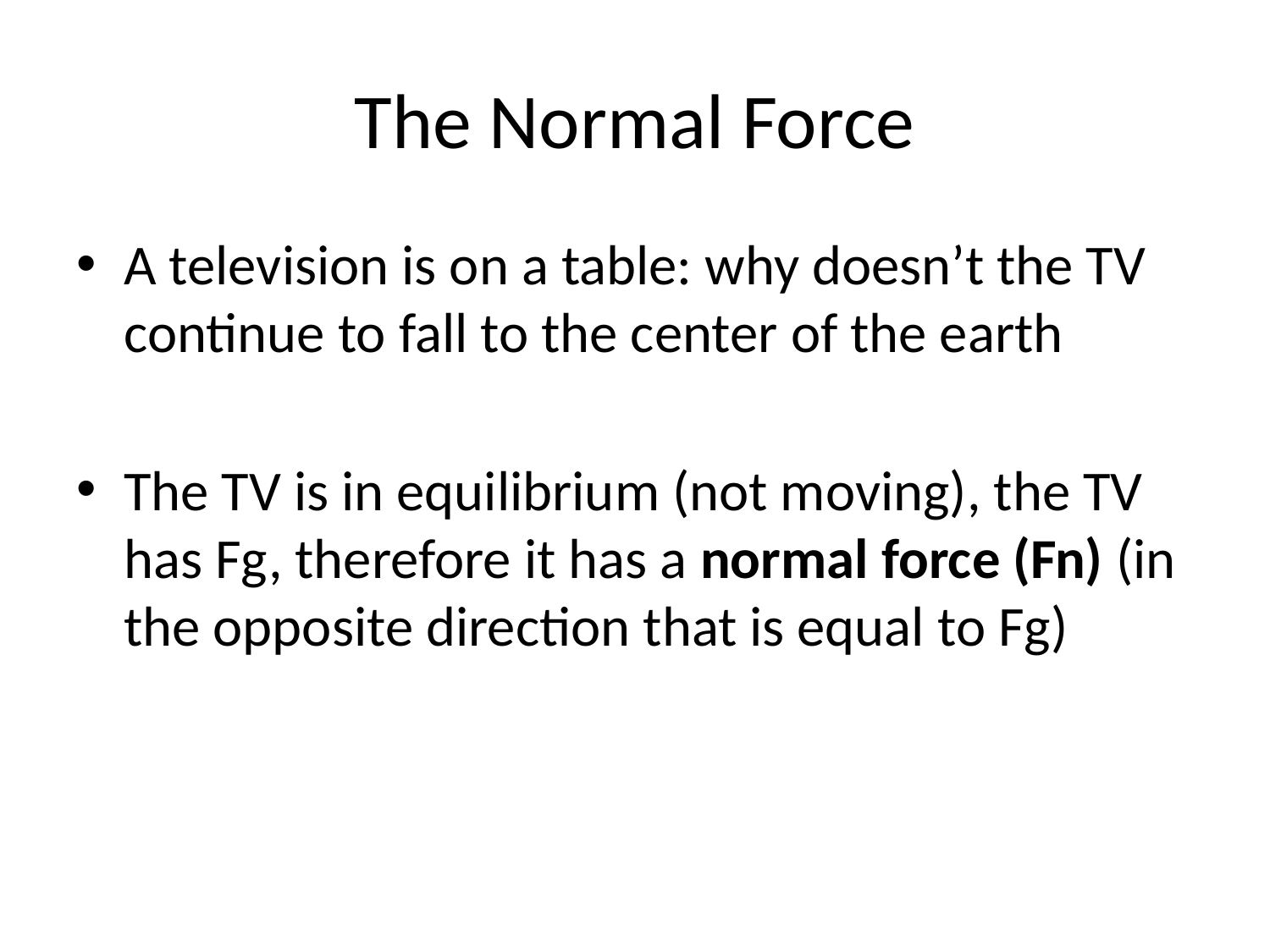

# The Normal Force
A television is on a table: why doesn’t the TV continue to fall to the center of the earth

The TV is in equilibrium (not moving), the TV has Fg, therefore it has a normal force (Fn) (in the opposite direction that is equal to Fg)